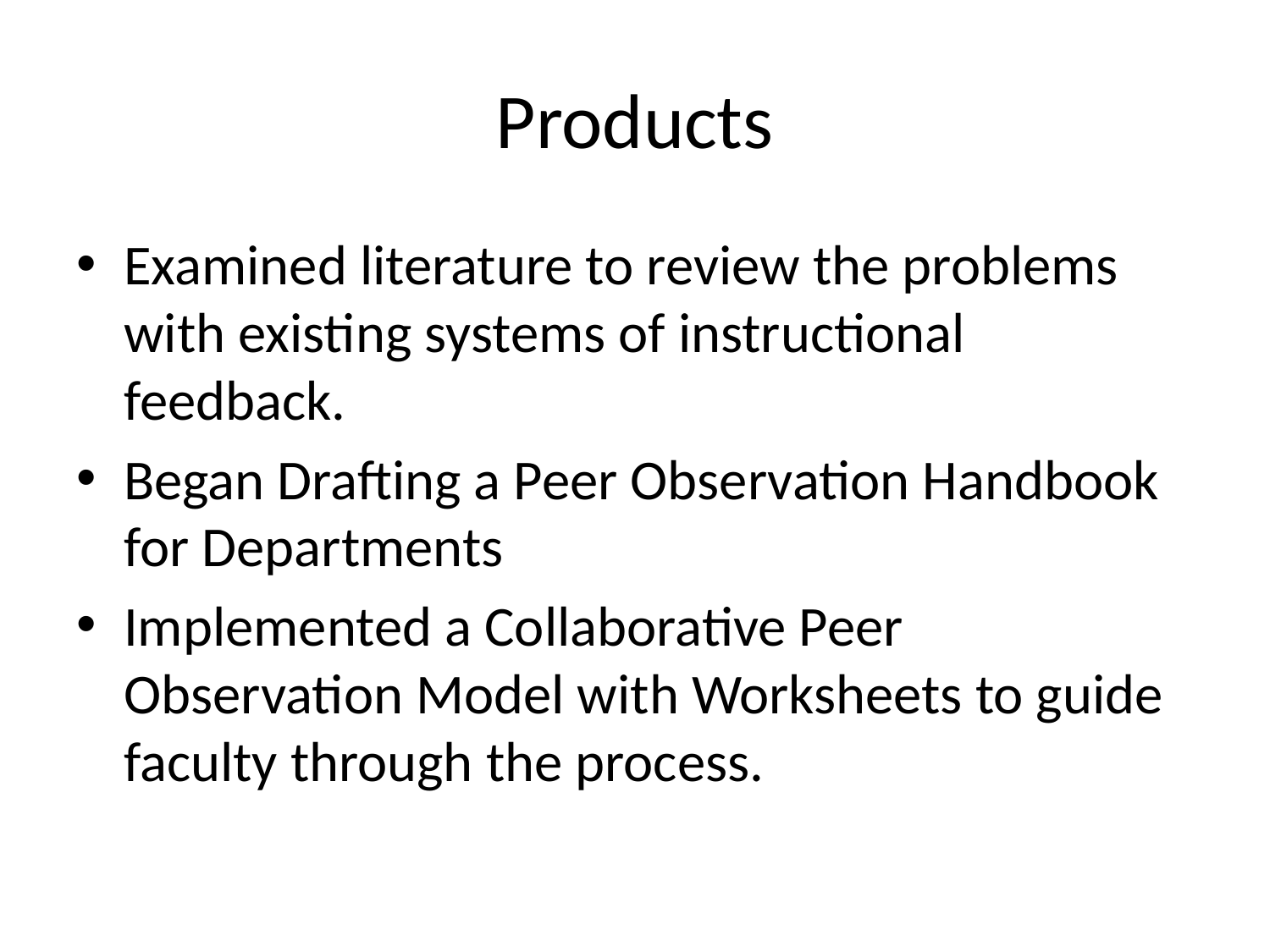

# Products
Examined literature to review the problems with existing systems of instructional feedback.
Began Drafting a Peer Observation Handbook for Departments
Implemented a Collaborative Peer Observation Model with Worksheets to guide faculty through the process.